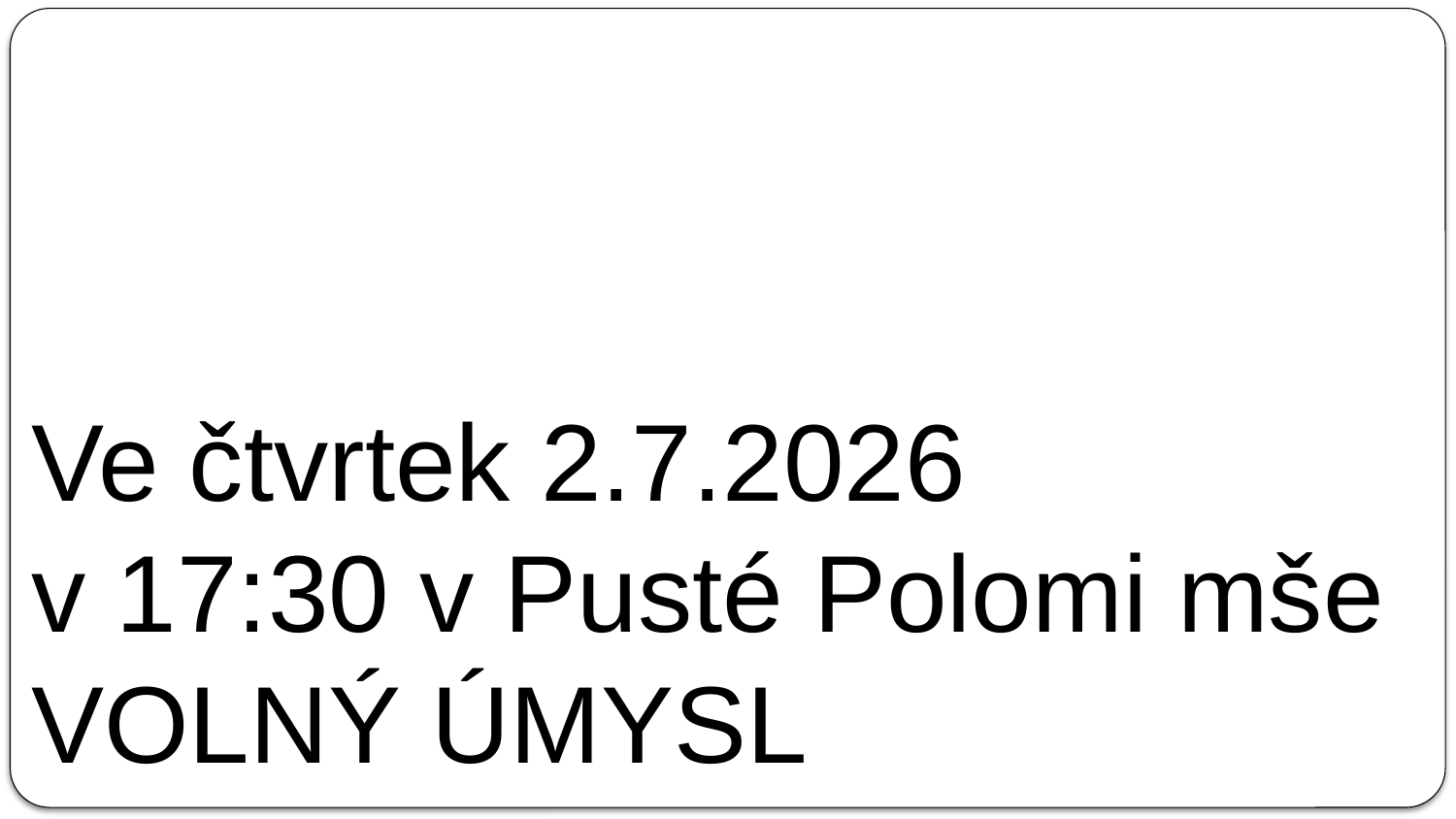

# Ve čtvrtek 2.7.2026 v 17:30 v Pusté Polomi mše VOLNÝ ÚMYSL